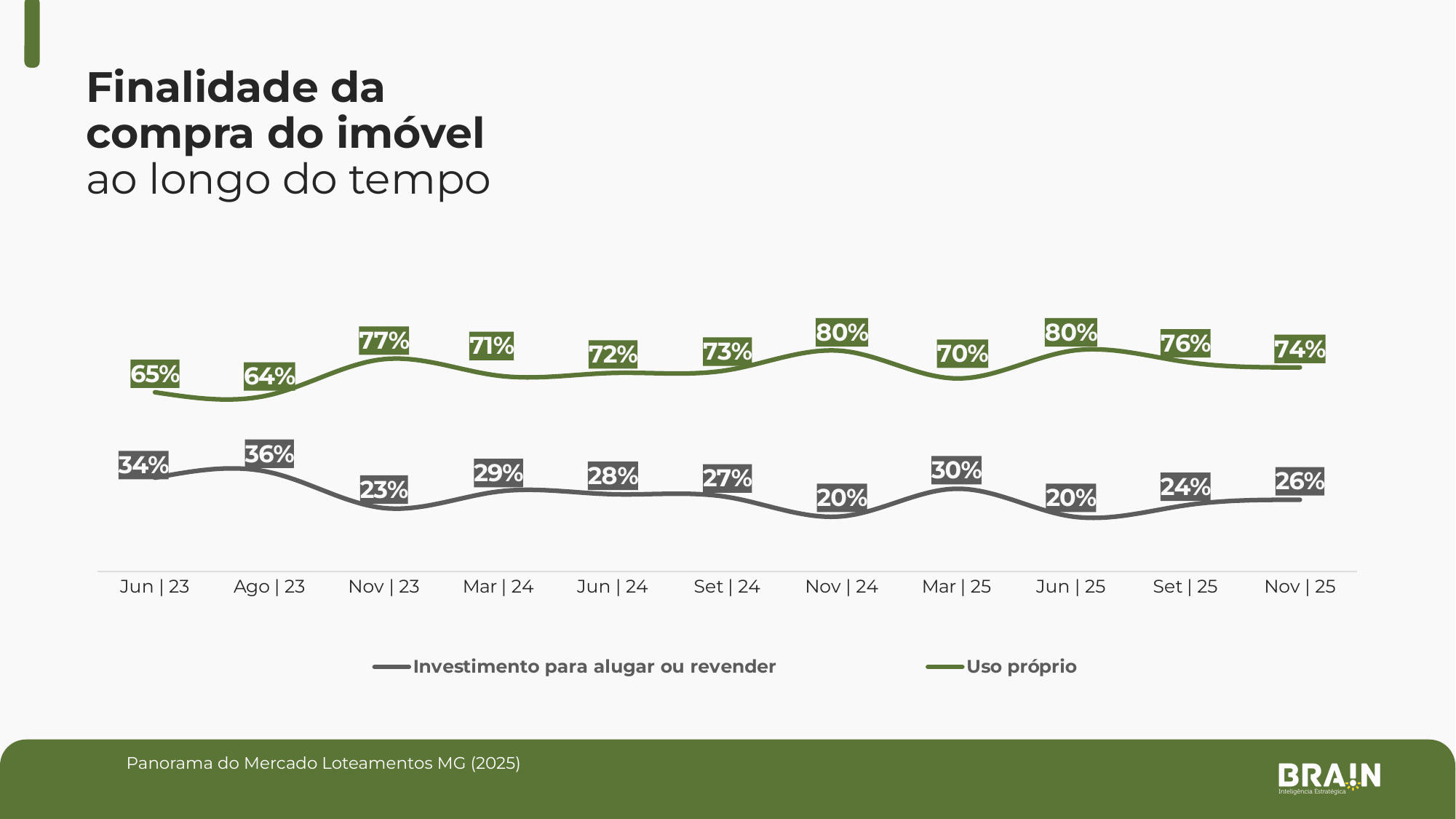

Finalidade da compra do imóvel ao longo do tempo

### Chart

| Category | Investimento para alugar ou revender | Uso próprio |
|---|---|---|
| Jun | 23 | 0.34 | 0.65 |
| Ago | 23 | 0.36 | 0.64 |
| Nov | 23 | 0.23 | 0.77 |
| Mar | 24 | 0.29 | 0.71 |
| Jun | 24 | 0.28 | 0.72 |
| Set | 24 | 0.27 | 0.73 |
| Nov | 24 | 0.2 | 0.8 |
| Mar | 25 | 0.3 | 0.7 |
| Jun | 25 | 0.2 | 0.8 |
| Set | 25 | 0.24 | 0.76 |
| Nov | 25 | 0.26 | 0.74 |
Panorama do Mercado Loteamentos MG (2025)